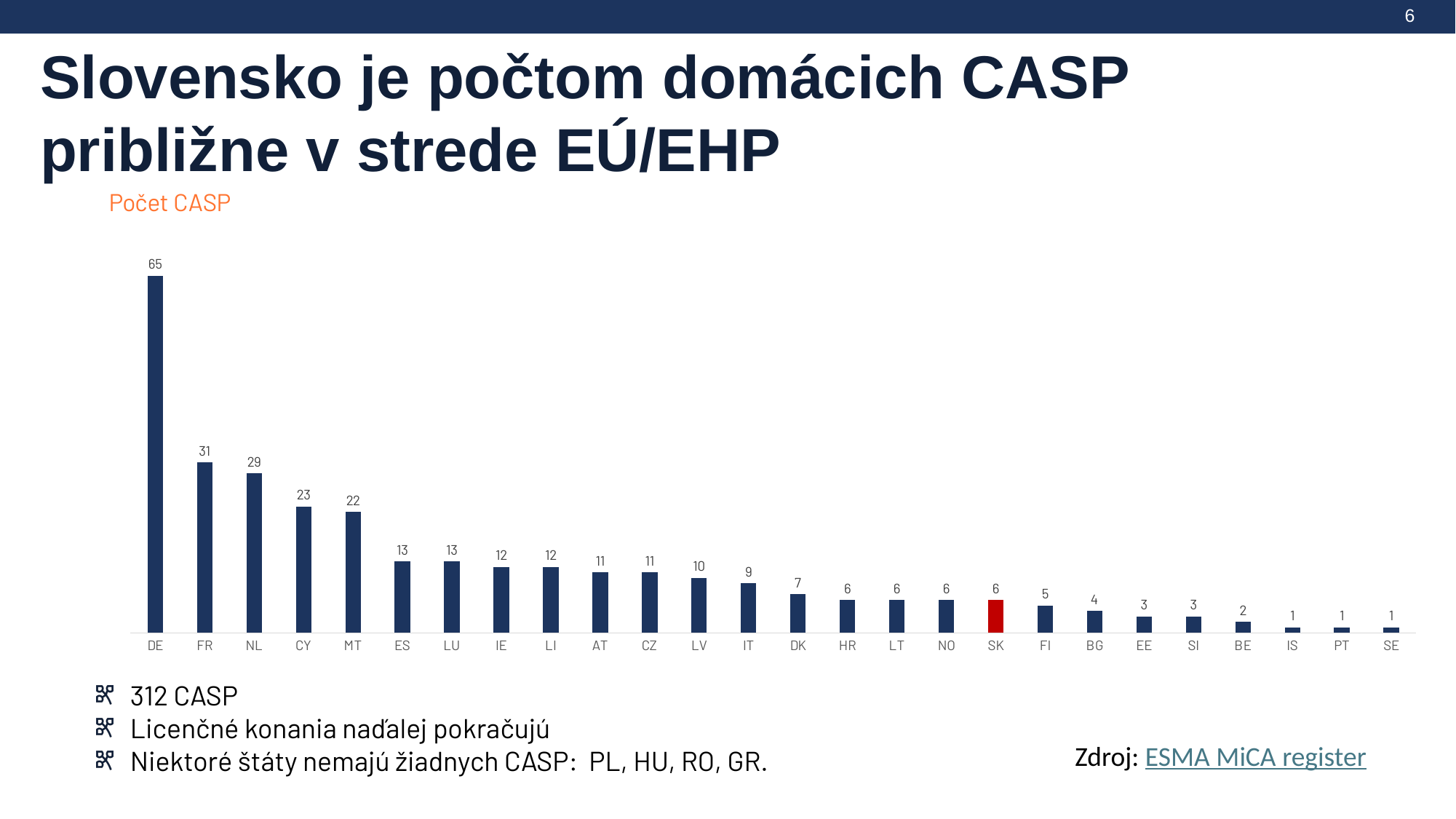

6
# Slovensko je počtom domácich CASP približne v strede EÚ/EHP

### Chart: Počet CASP

| Category |  |
|---|---|
| DE | 65.0 |
| FR | 31.0 |
| NL | 29.0 |
| CY | 23.0 |
| MT | 22.0 |
| ES | 13.0 |
| LU | 13.0 |
| IE | 12.0 |
| LI | 12.0 |
| AT | 11.0 |
| CZ | 11.0 |
| LV | 10.0 |
| IT | 9.0 |
| DK | 7.0 |
| HR | 6.0 |
| LT | 6.0 |
| NO | 6.0 |
| SK | 6.0 |
| FI | 5.0 |
| BG | 4.0 |
| EE | 3.0 |
| SI | 3.0 |
| BE | 2.0 |
| IS | 1.0 |
| PT | 1.0 |
| SE | 1.0 |
312 CASP
Licenčné konania naďalej pokračujú
Niektoré štáty nemajú žiadnych CASP:  PL, HU, RO, GR.

Zdroj: ESMA MiCA register